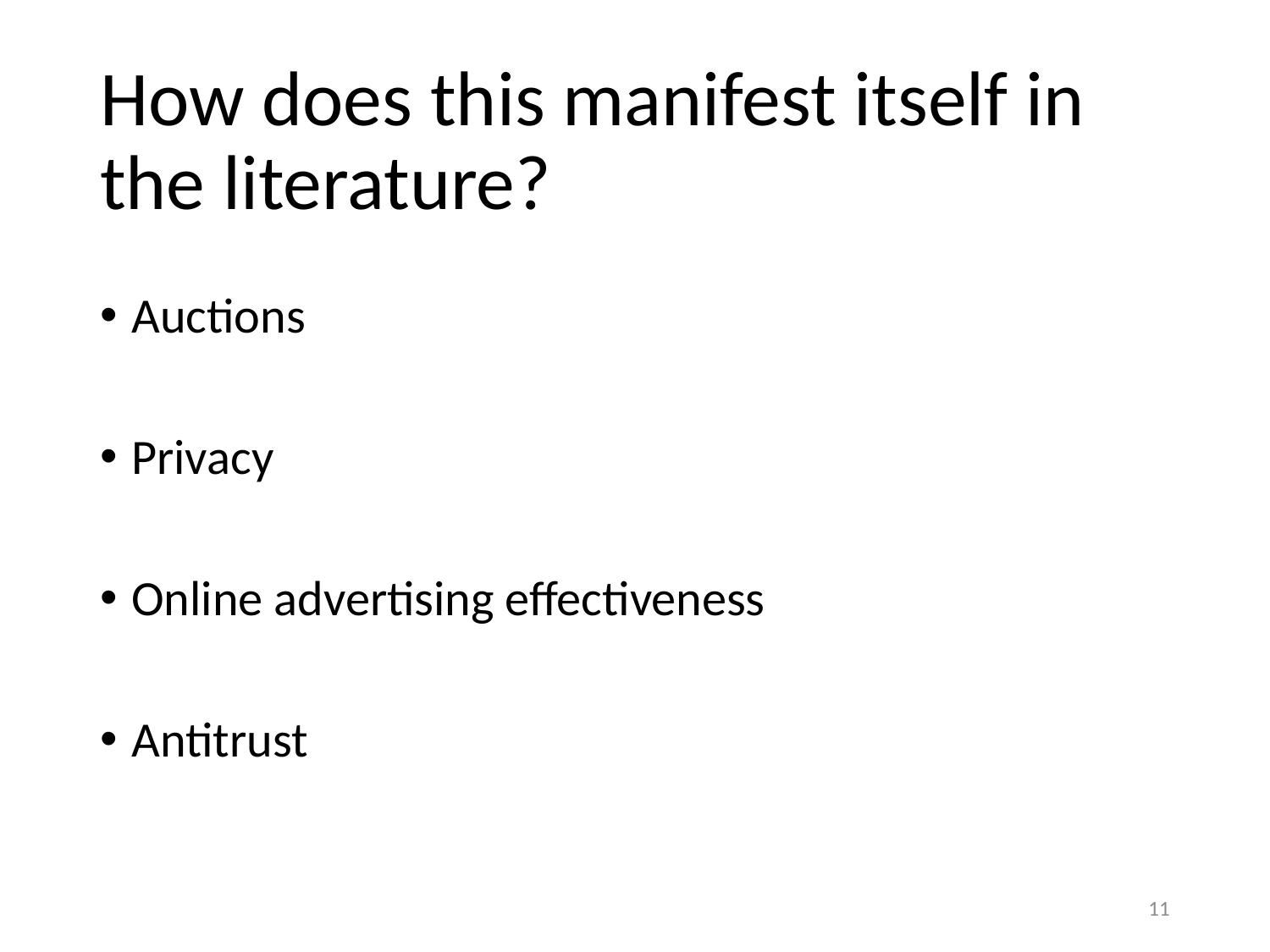

# How does this manifest itself in the literature?
Auctions

Privacy

Online advertising effectiveness

Antitrust
11